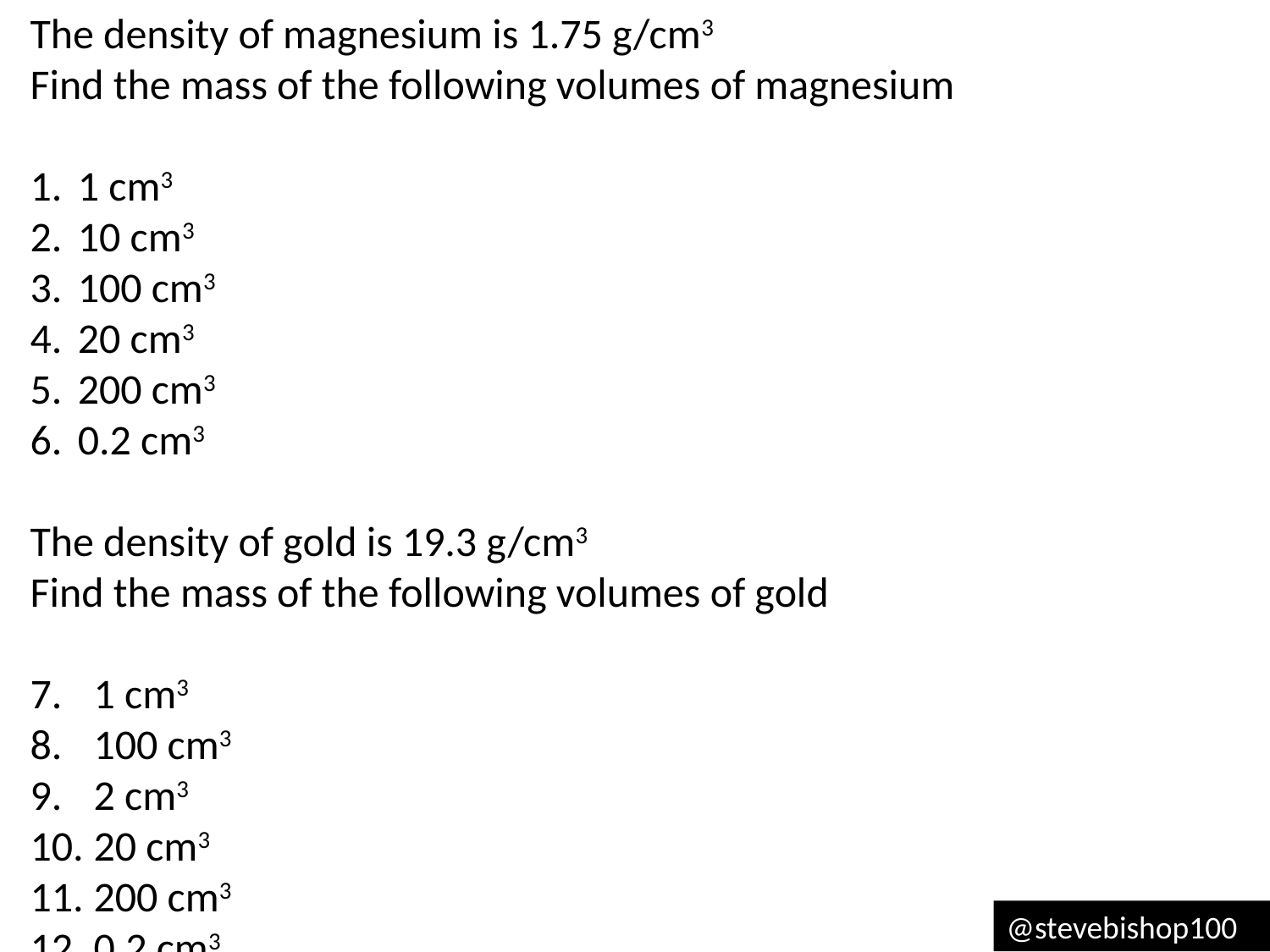

The density of magnesium is 1.75 g/cm3
Find the mass of the following volumes of magnesium

1 cm3
10 cm3
100 cm3
20 cm3
200 cm3
0.2 cm3

The density of gold is 19.3 g/cm3
Find the mass of the following volumes of gold

1 cm3
100 cm3
2 cm3
20 cm3
200 cm3
0.2 cm3

@stevebishop100